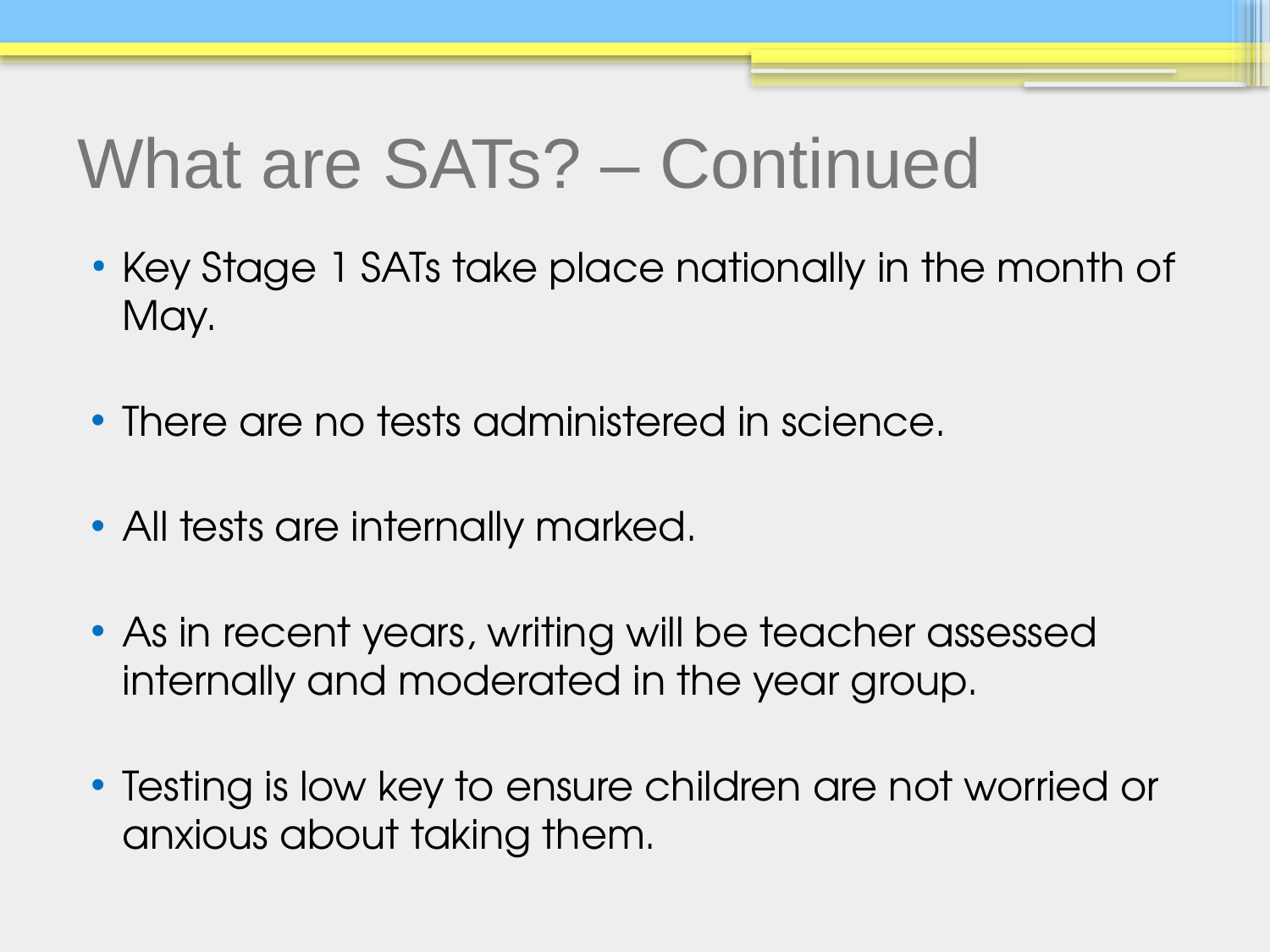

# What are SATs? – Continued
Key Stage 1 SATs take place nationally in the month of May.

There are no tests administered in science.

All tests are internally marked.

As in recent years, writing will be teacher assessed internally and moderated in the year group.

Testing is low key to ensure children are not worried or anxious about taking them.